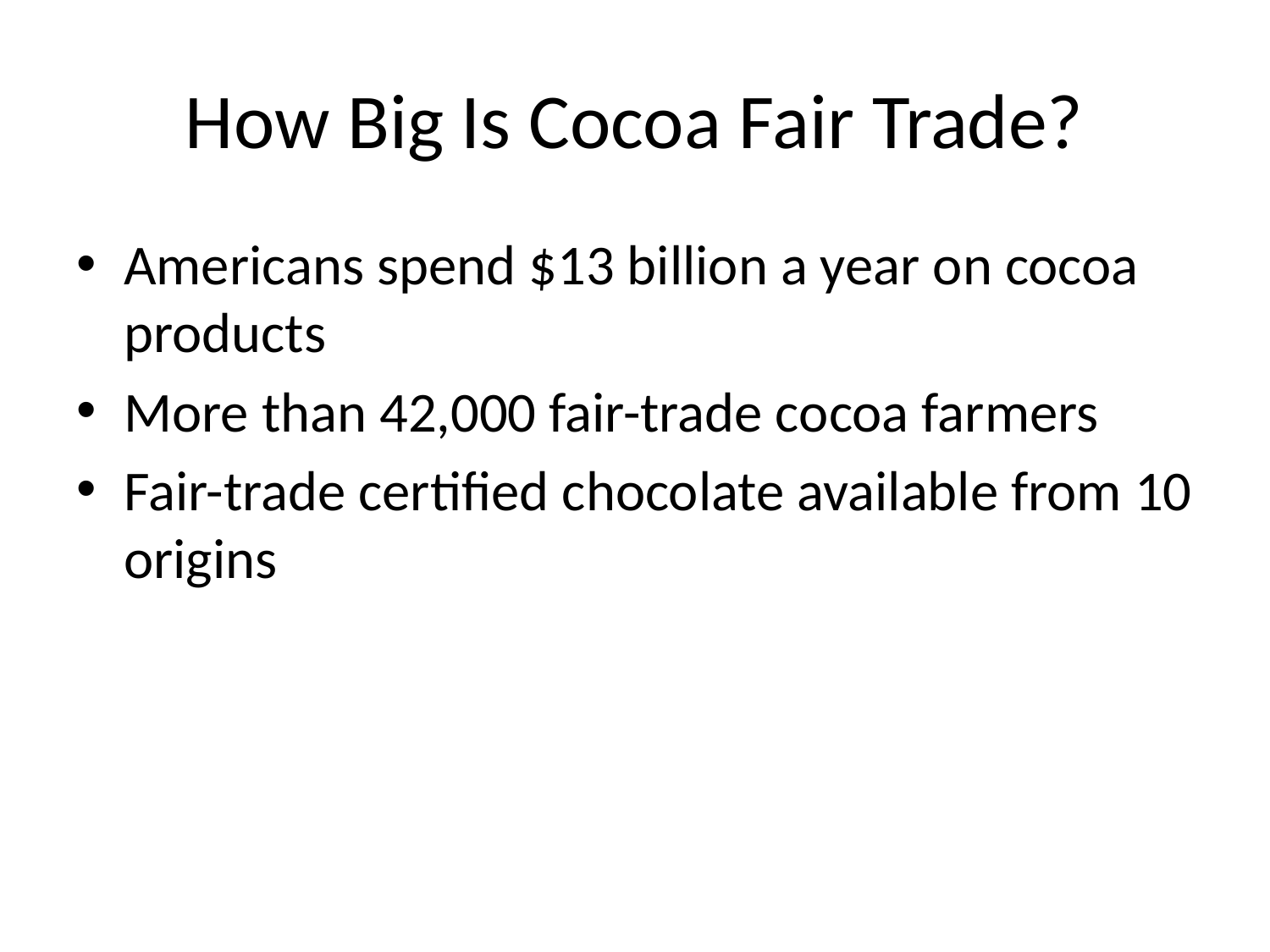

# How Big Is Cocoa Fair Trade?
Americans spend $13 billion a year on cocoa products
More than 42,000 fair-trade cocoa farmers
Fair-trade certified chocolate available from 10 origins